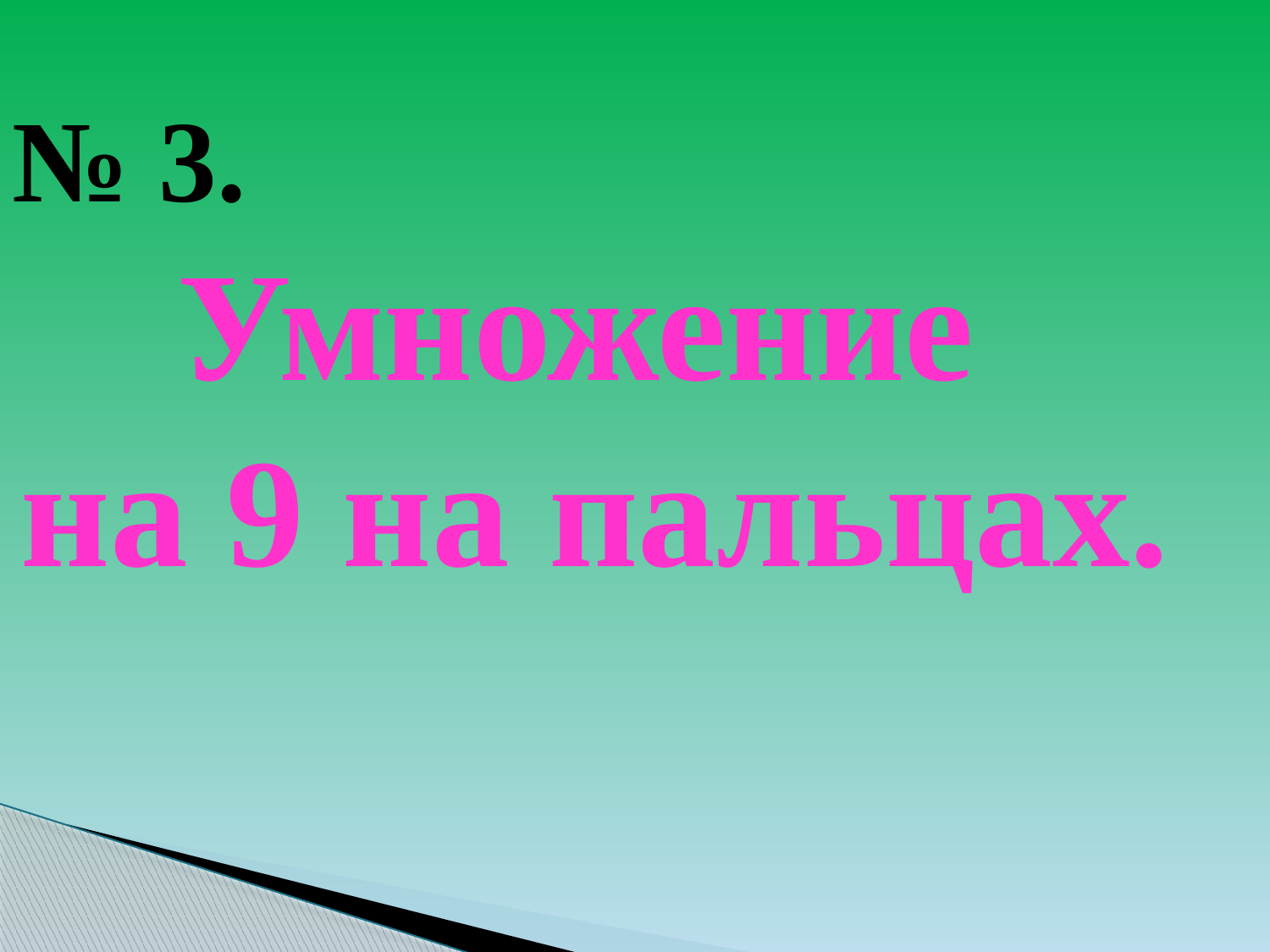

№ 3.
Умножение
на 9 на пальцах.